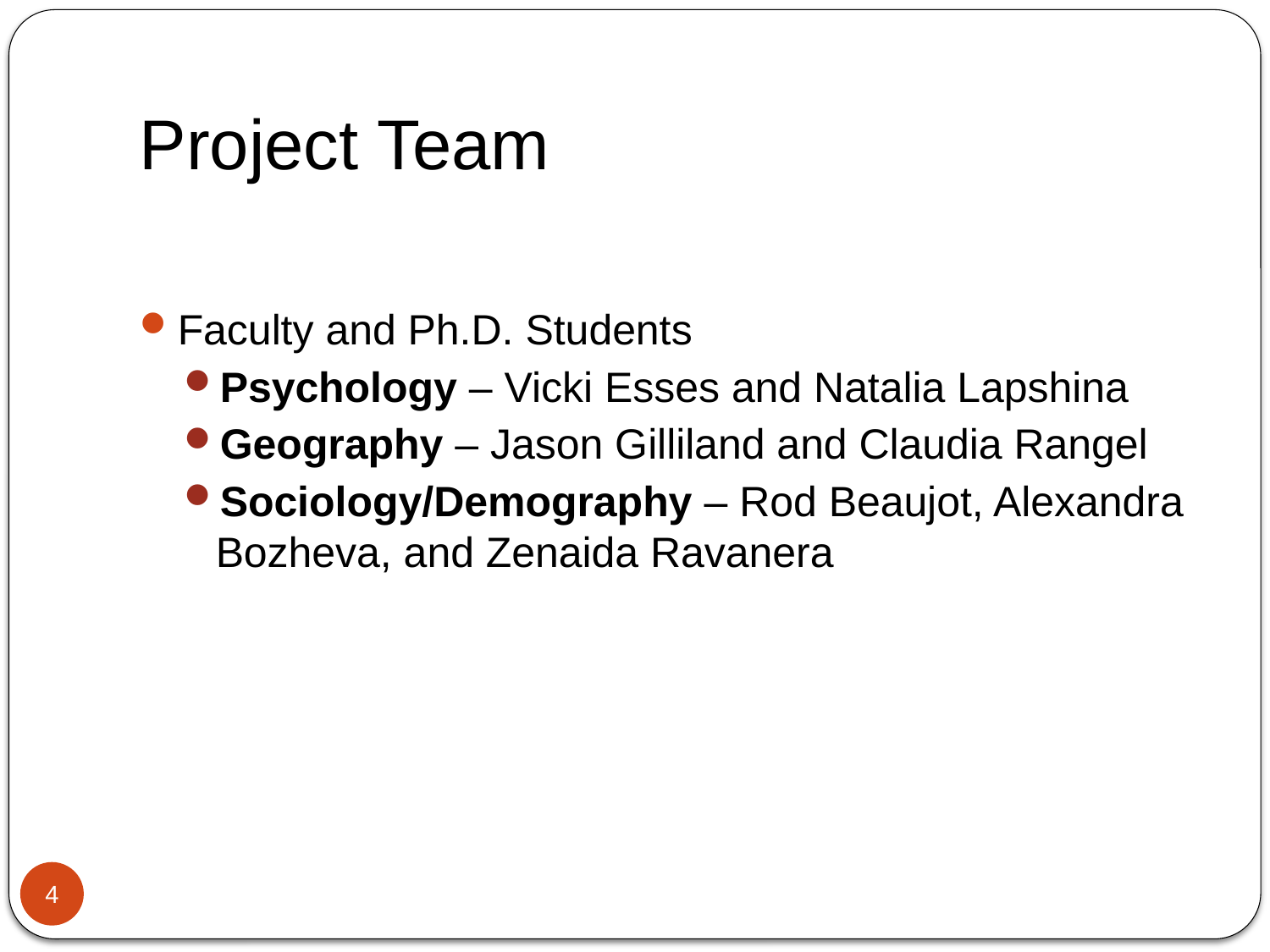

# Project Team
Faculty and Ph.D. Students
Psychology – Vicki Esses and Natalia Lapshina
Geography – Jason Gilliland and Claudia Rangel
Sociology/Demography – Rod Beaujot, Alexandra Bozheva, and Zenaida Ravanera
4